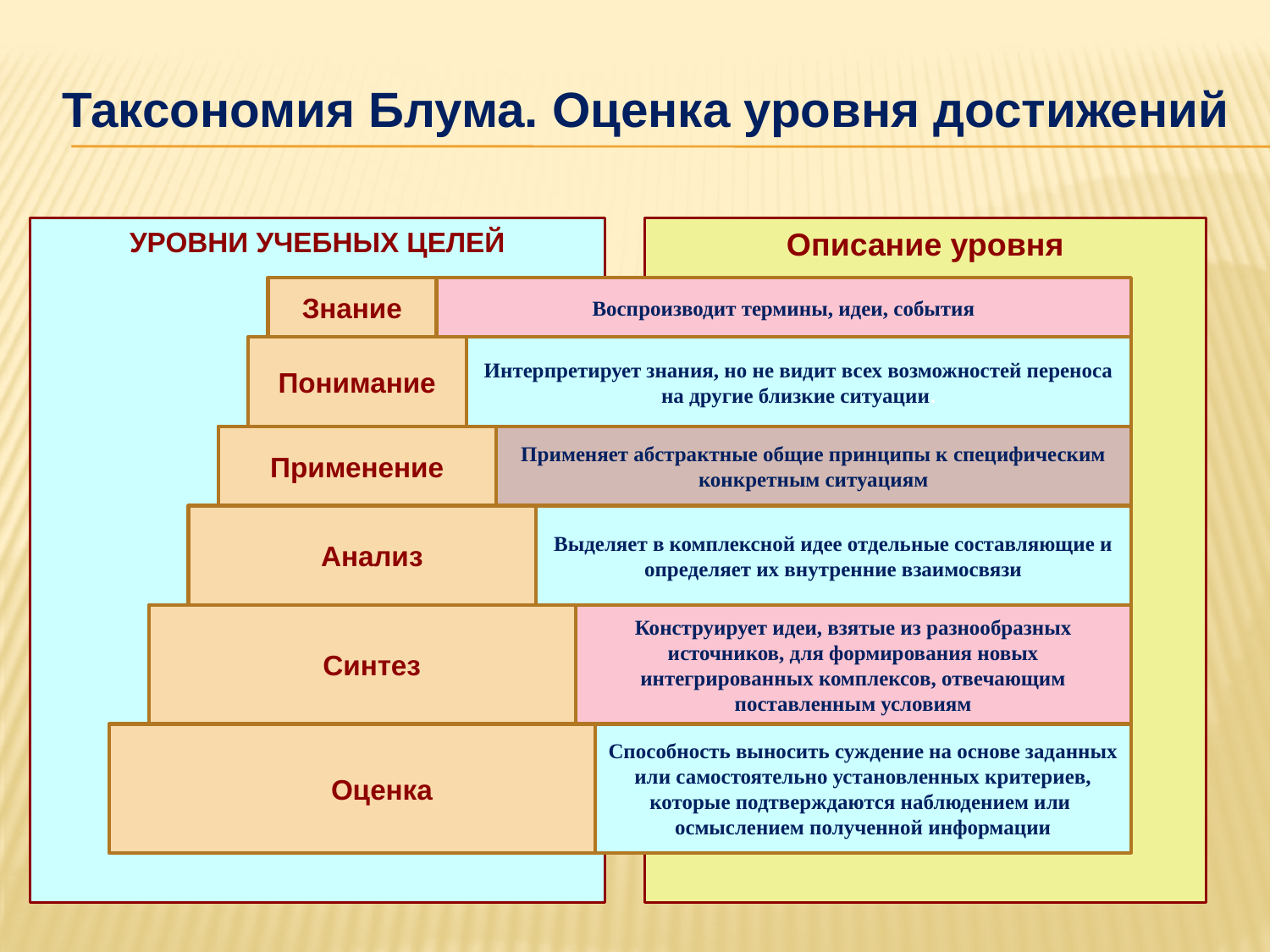

# Таксономия Блума. Оценка уровня достижений
Уровни учебных целей
Описание уровня
Знание
Воспроизводит термины, идеи, события
Понимание
Интерпретирует знания, но не видит всех возможностей переноса на другие близкие ситуации.
Применение
Применяет абстрактные общие принципы к специфическим конкретным ситуациям
Анализ
Выделяет в комплексной идее отдельные составляющие и определяет их внутренние взаимосвязи
Синтез
Конструирует идеи, взятые из разнообразных источников, для формирования новых интегрированных комплексов, отвечающим поставленным условиям
Оценка
Способность выносить суждение на основе заданных или самостоятельно установленных критериев, которые подтверждаются наблюдением или  осмыслением полученной информации